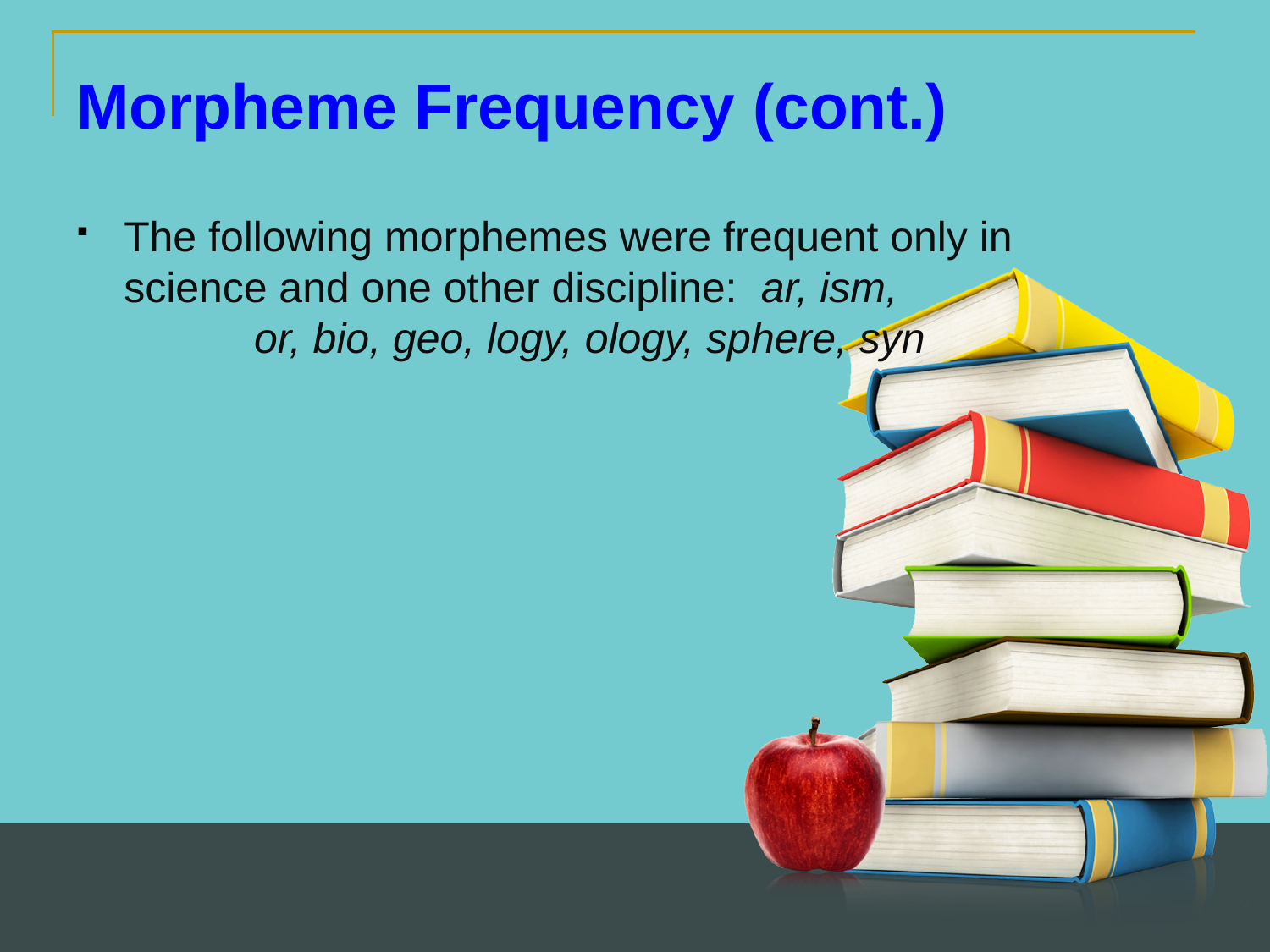

Morpheme Frequency (cont.)

The following morphemes were frequent only in science and one other discipline:  ar, ism,                                 or, bio, geo, logy, ology, sphere, syn